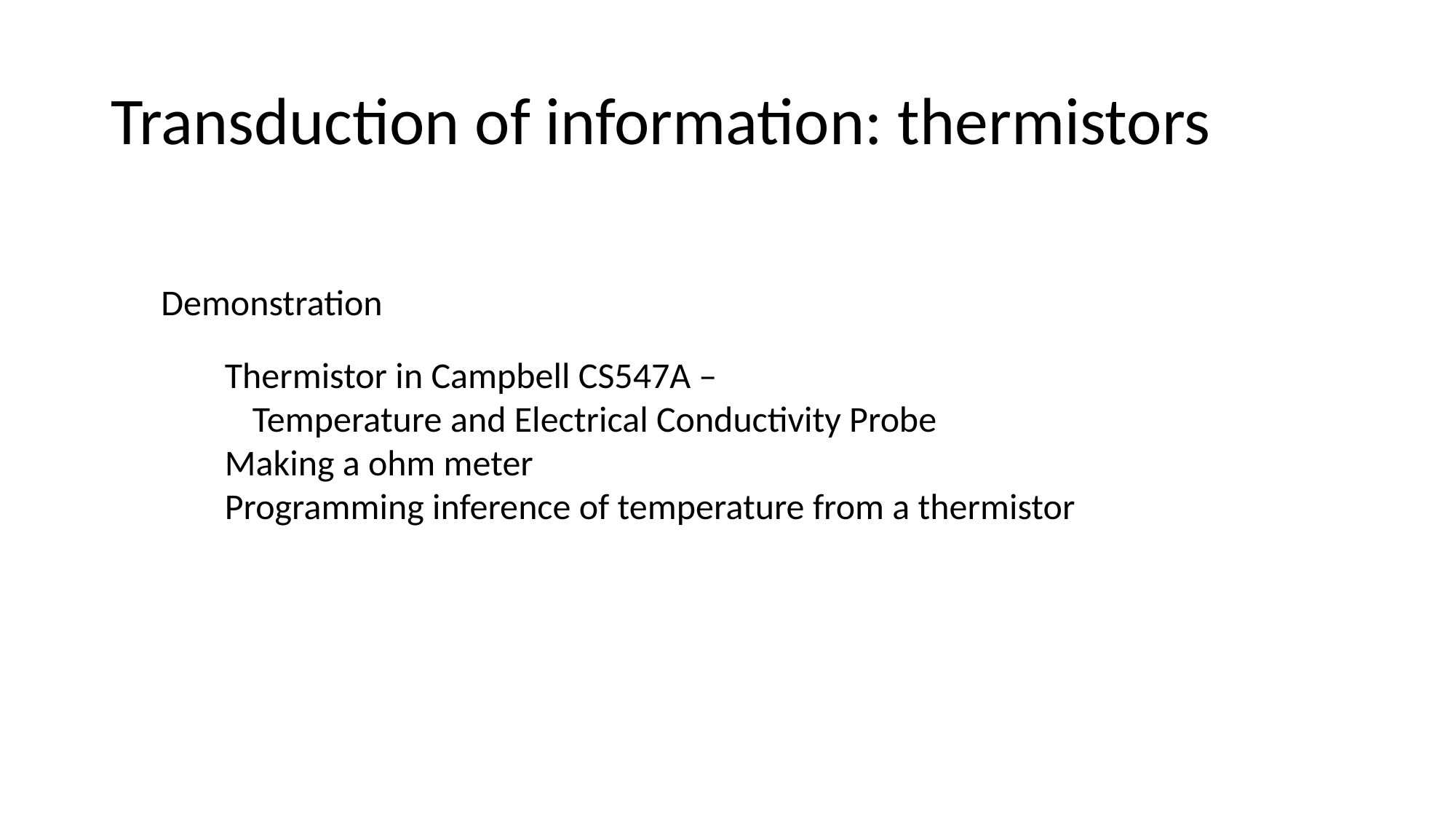

# Transduction of information: thermistors
Demonstration
Thermistor in Campbell CS547A –
Temperature and Electrical Conductivity Probe
Making a ohm meter
Programming inference of temperature from a thermistor